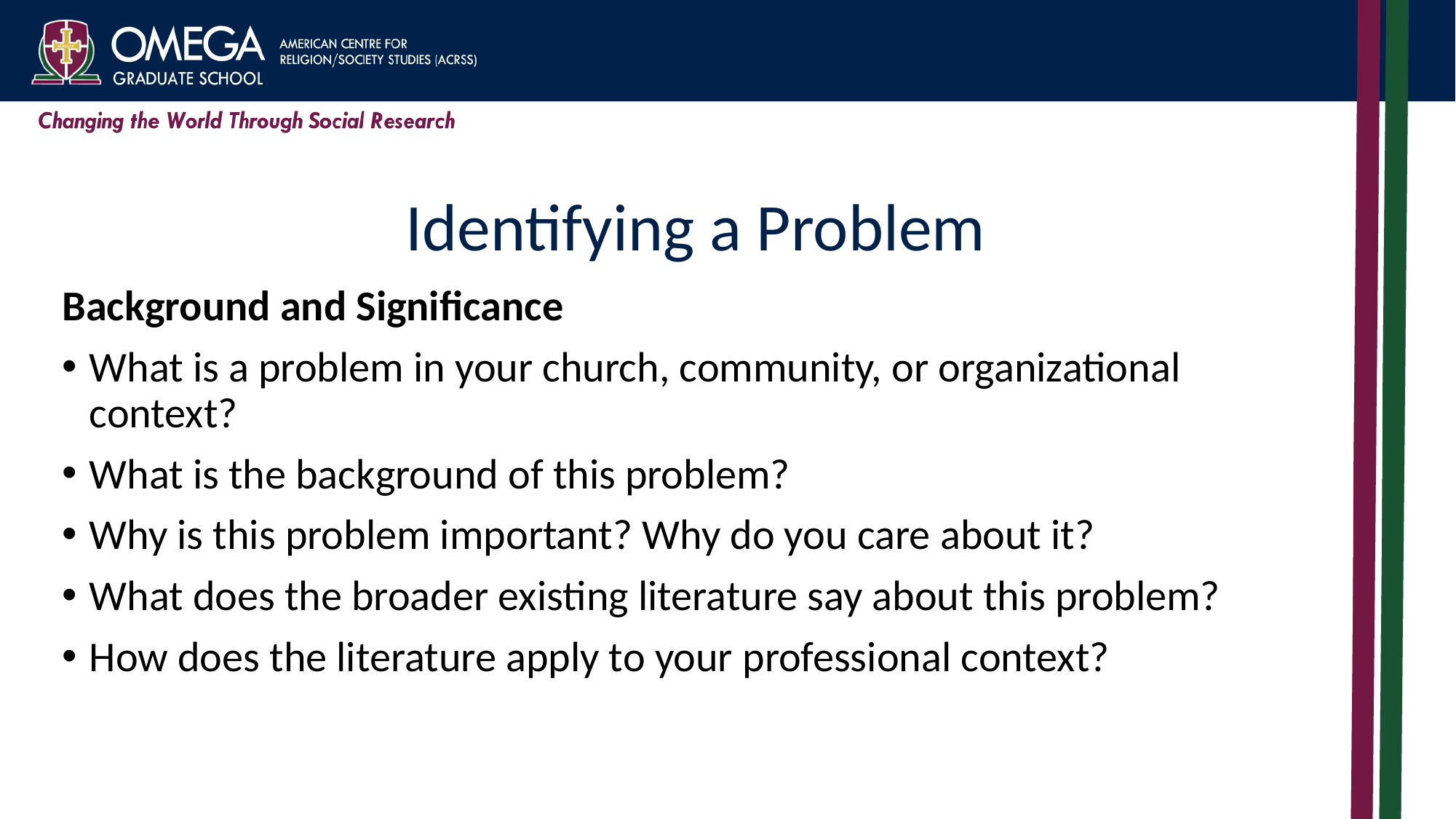

# Identifying a Problem
Background and Significance
What is a problem in your church, community, or organizational context?
What is the background of this problem?
Why is this problem important? Why do you care about it?
What does the broader existing literature say about this problem?
How does the literature apply to your professional context?